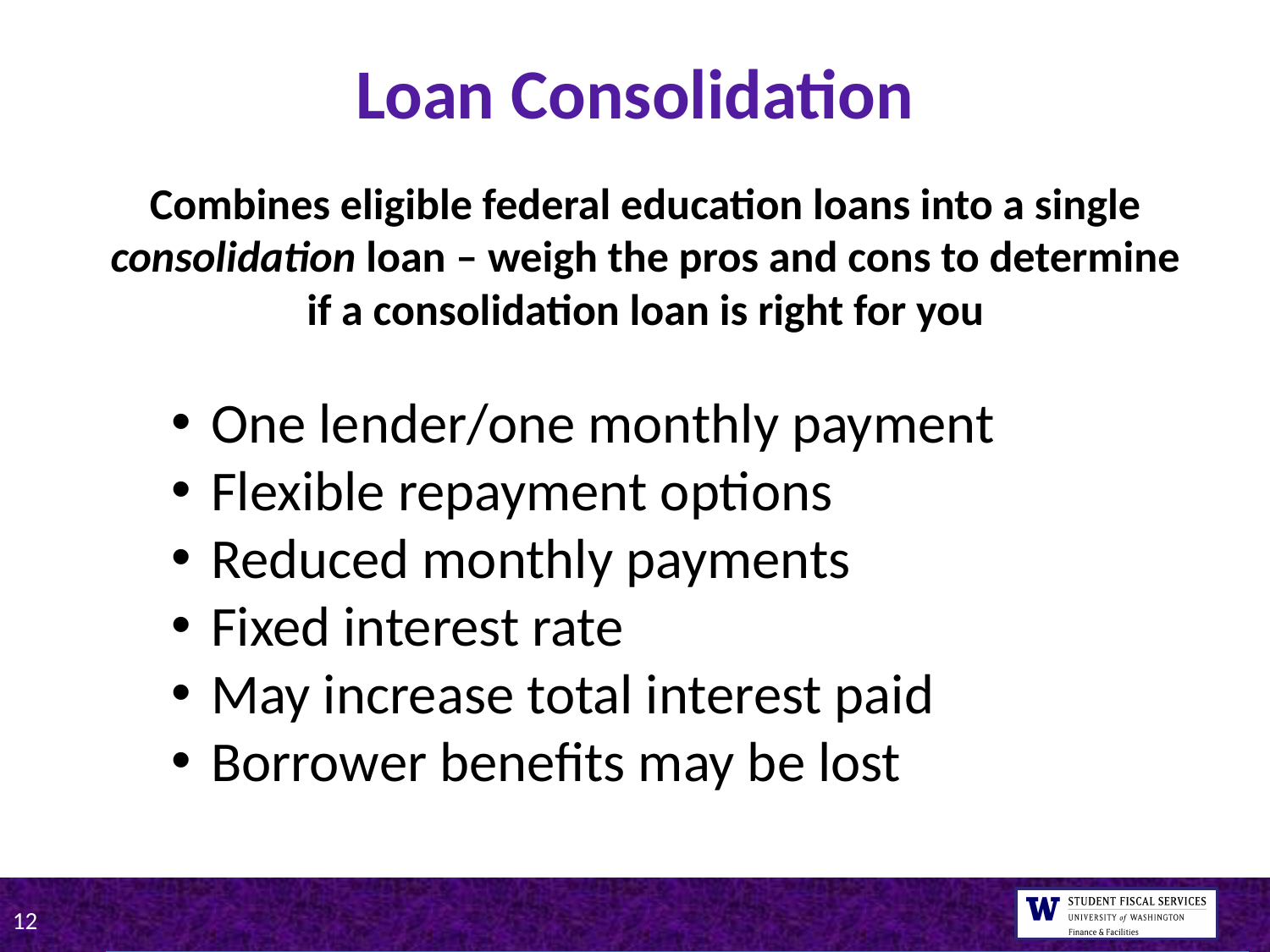

Loan Consolidation
Combines eligible federal education loans into a single consolidation loan – weigh the pros and cons to determine if a consolidation loan is right for you
One lender/one monthly payment
Flexible repayment options
Reduced monthly payments
Fixed interest rate
May increase total interest paid
Borrower benefits may be lost